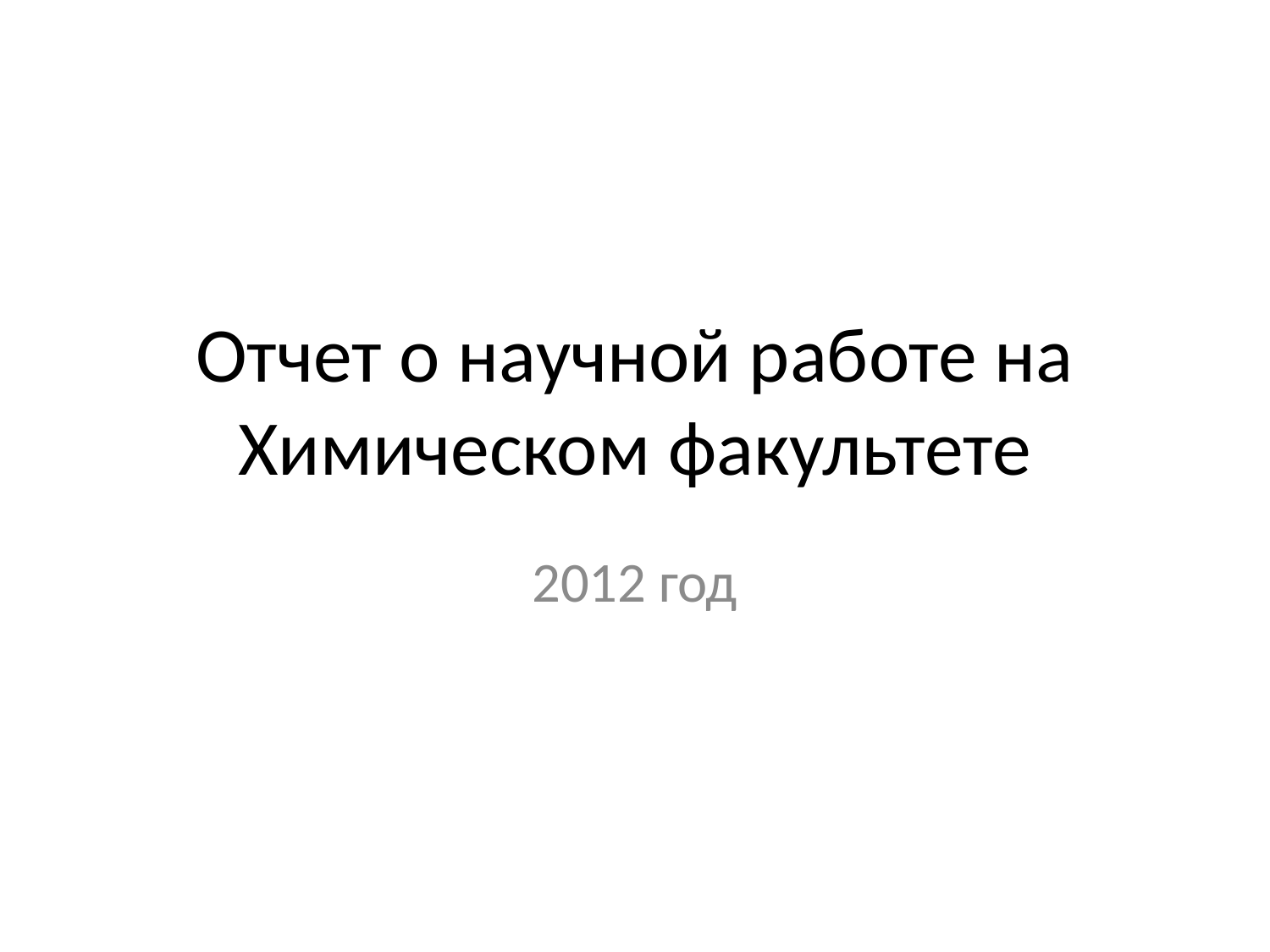

# Отчет о научной работе на Химическом факультете
2012 год